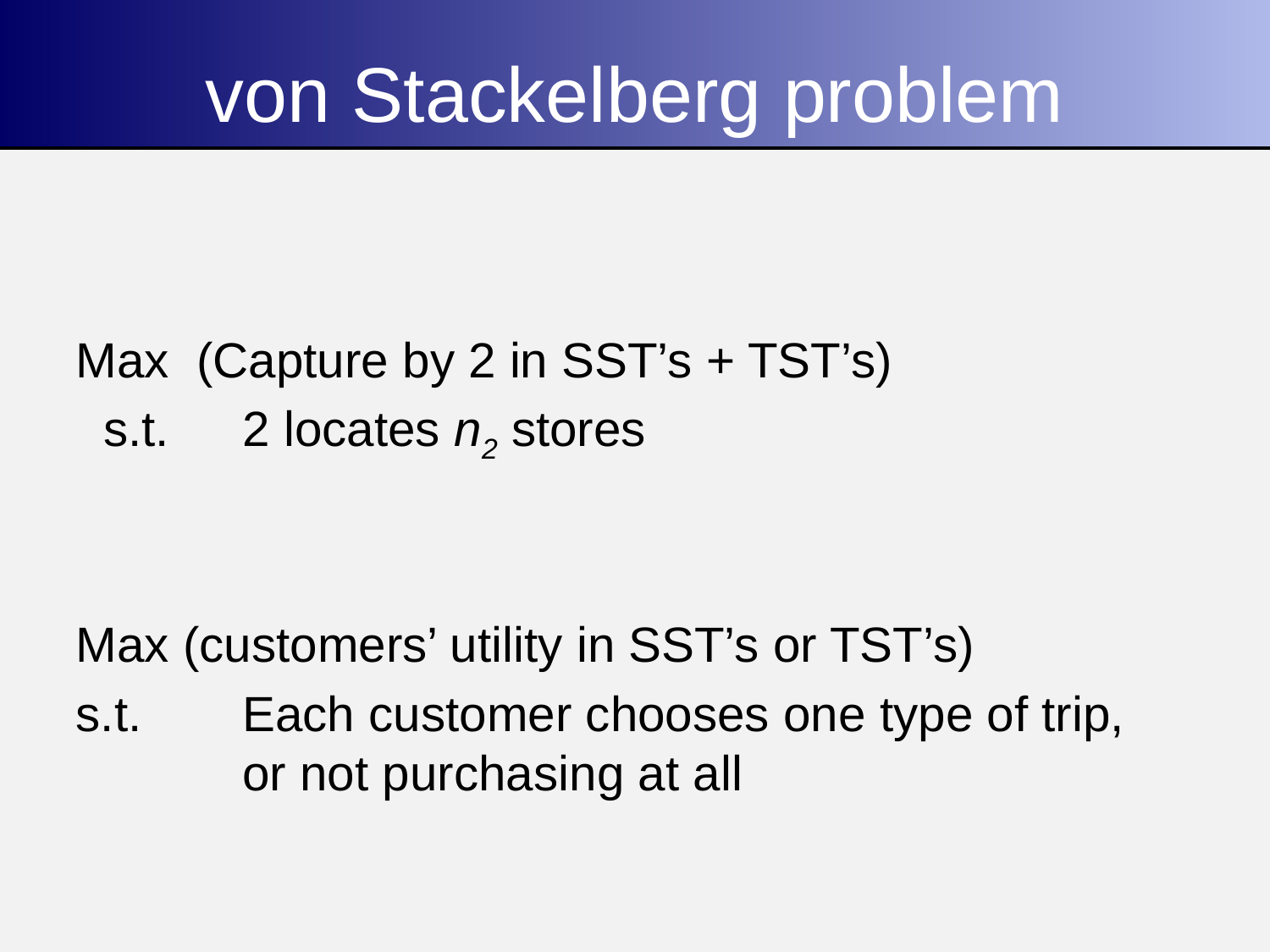

# von Stackelberg problem
Max  (Capture by 2 in SST’s + TST’s)
  s.t.   	2 locates n2 stores

Max (customers’ utility in SST’s or TST’s)
s.t.  	Each customer chooses one type of trip, or not purchasing at all
14